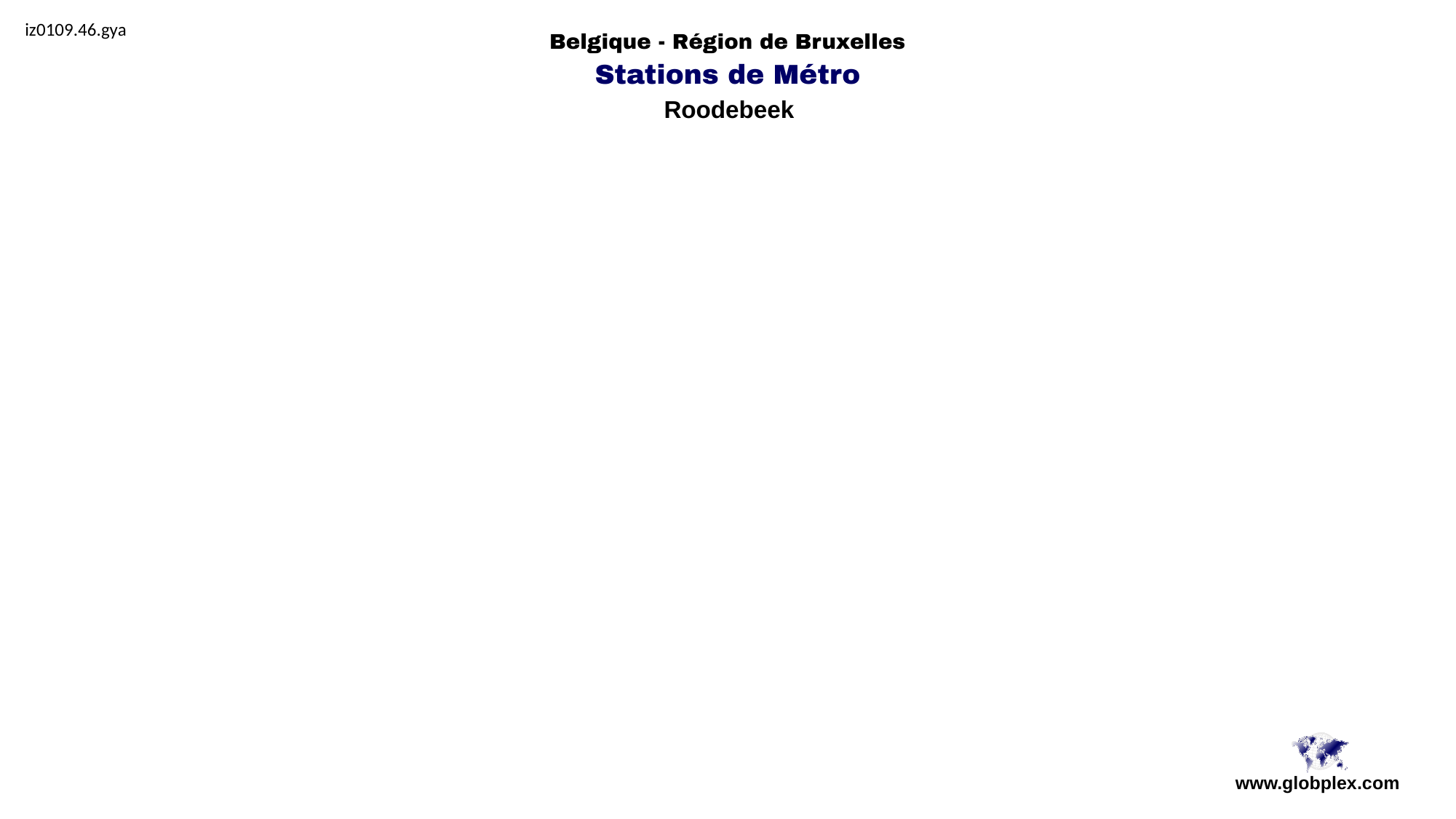

iz0109.46.gya
Belgique - Région de Bruxelles
Stations de Métro
Roodebeek

www.globplex.com